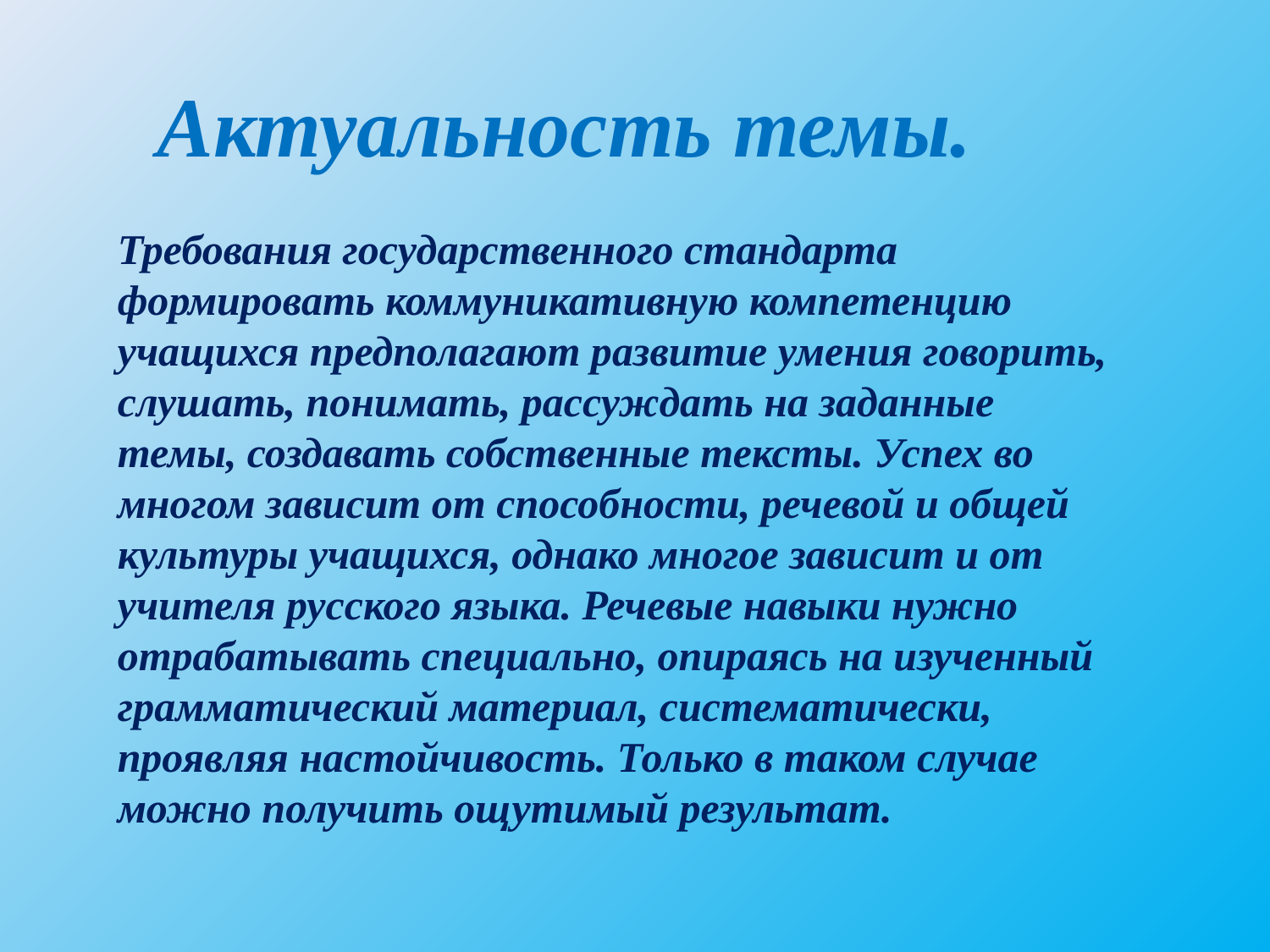

Актуальность темы.
Требования государственного стандарта формировать коммуникативную компетенцию учащихся предполагают развитие умения говорить, слушать, понимать, рассуждать на заданные темы, создавать собственные тексты. Успех во многом зависит от способности, речевой и общей культуры учащихся, однако многое зависит и от учителя русского языка. Речевые навыки нужно отрабатывать специально, опираясь на изученный грамматический материал, систематически, проявляя настойчивость. Только в таком случае можно получить ощутимый результат.